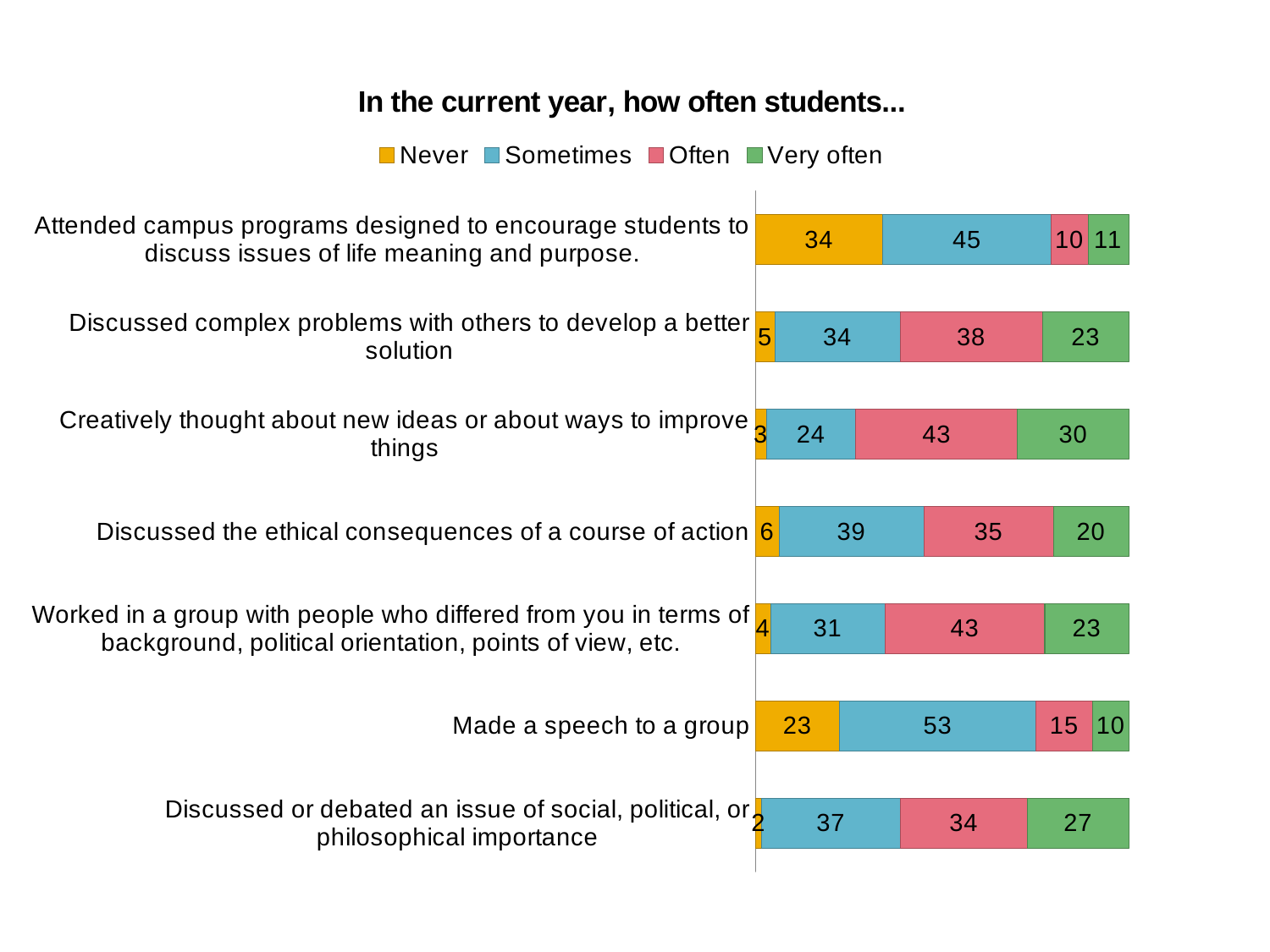

### Chart: In the current year, how often students...

| Category | Never | Sometimes | Often | Very often |
|---|---|---|---|---|
| Discussed or debated an issue of social, political, or philosophical importance | 1.7341040462427746 | 36.994219653179194 | 34.104046242774565 | 27.167630057803468 |
| Made a speech to a group | 22.54335260115607 | 52.60115606936416 | 15.028901734104046 | 9.826589595375722 |
| Worked in a group with people who differed from you in terms of background, political orientation, points of view, etc. | 4.046242774566474 | 30.63583815028902 | 42.774566473988436 | 22.54335260115607 |
| Discussed the ethical consequences of a course of action | 6.358381502890174 | 38.72832369942196 | 34.68208092485549 | 20.23121387283237 |
| Creatively thought about new ideas or about ways to improve things | 2.9239766081871346 | 23.976608187134502 | 43.27485380116959 | 29.82456140350877 |
| Discussed complex problems with others to develop a better solution | 5.202312138728324 | 33.52601156069364 | 38.15028901734104 | 23.121387283236995 |
| Attended campus programs designed to encourage students to discuss issues of life meaning and purpose. | 34.104046242774565 | 45.08670520231214 | 9.826589595375722 | 10.982658959537572 |